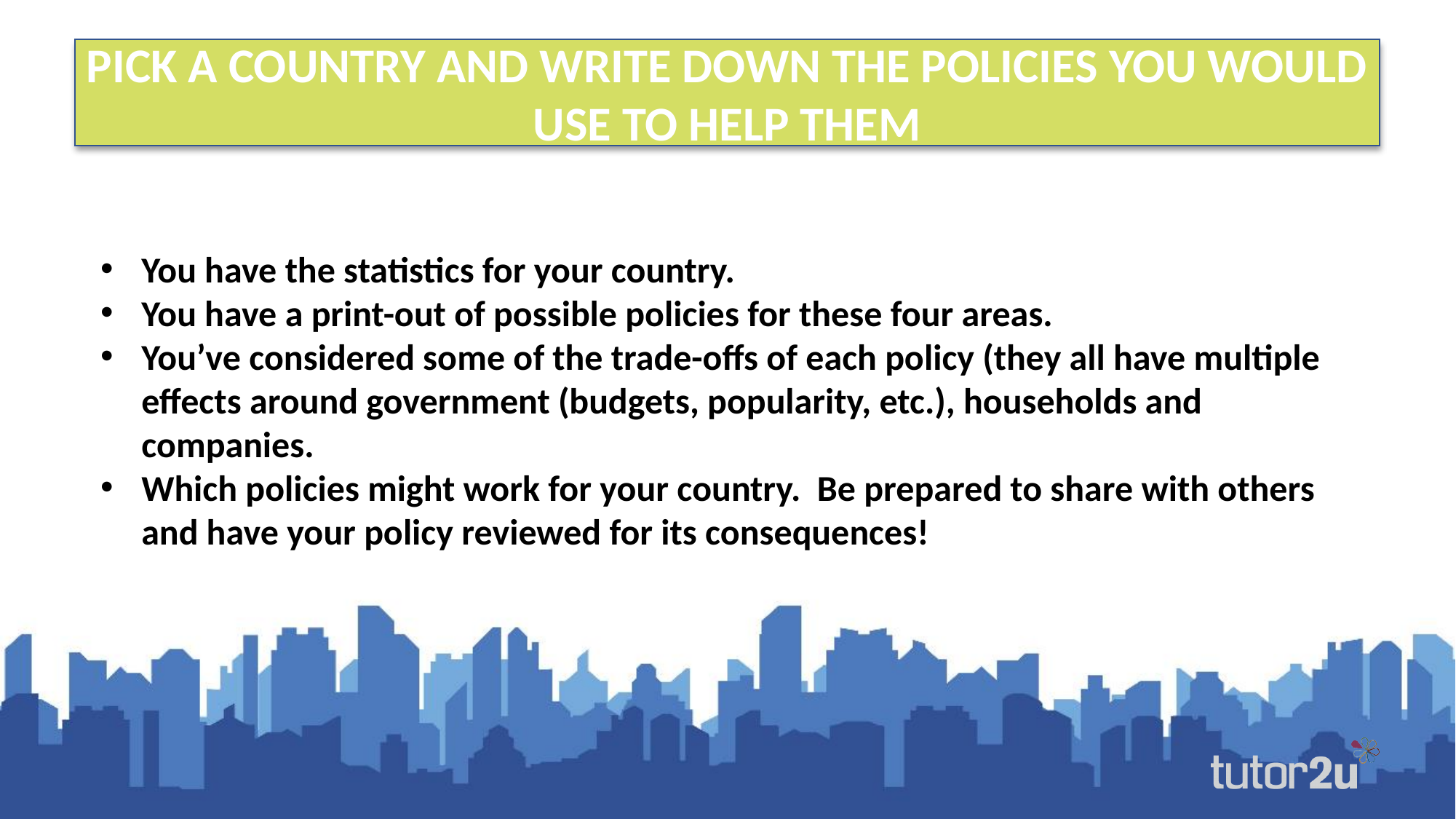

PICK A COUNTRY AND WRITE DOWN THE POLICIES YOU WOULD USE TO HELP THEM
You have the statistics for your country.
You have a print-out of possible policies for these four areas.
You’ve considered some of the trade-offs of each policy (they all have multiple effects around government (budgets, popularity, etc.), households and companies.
Which policies might work for your country.  Be prepared to share with others and have your policy reviewed for its consequences!